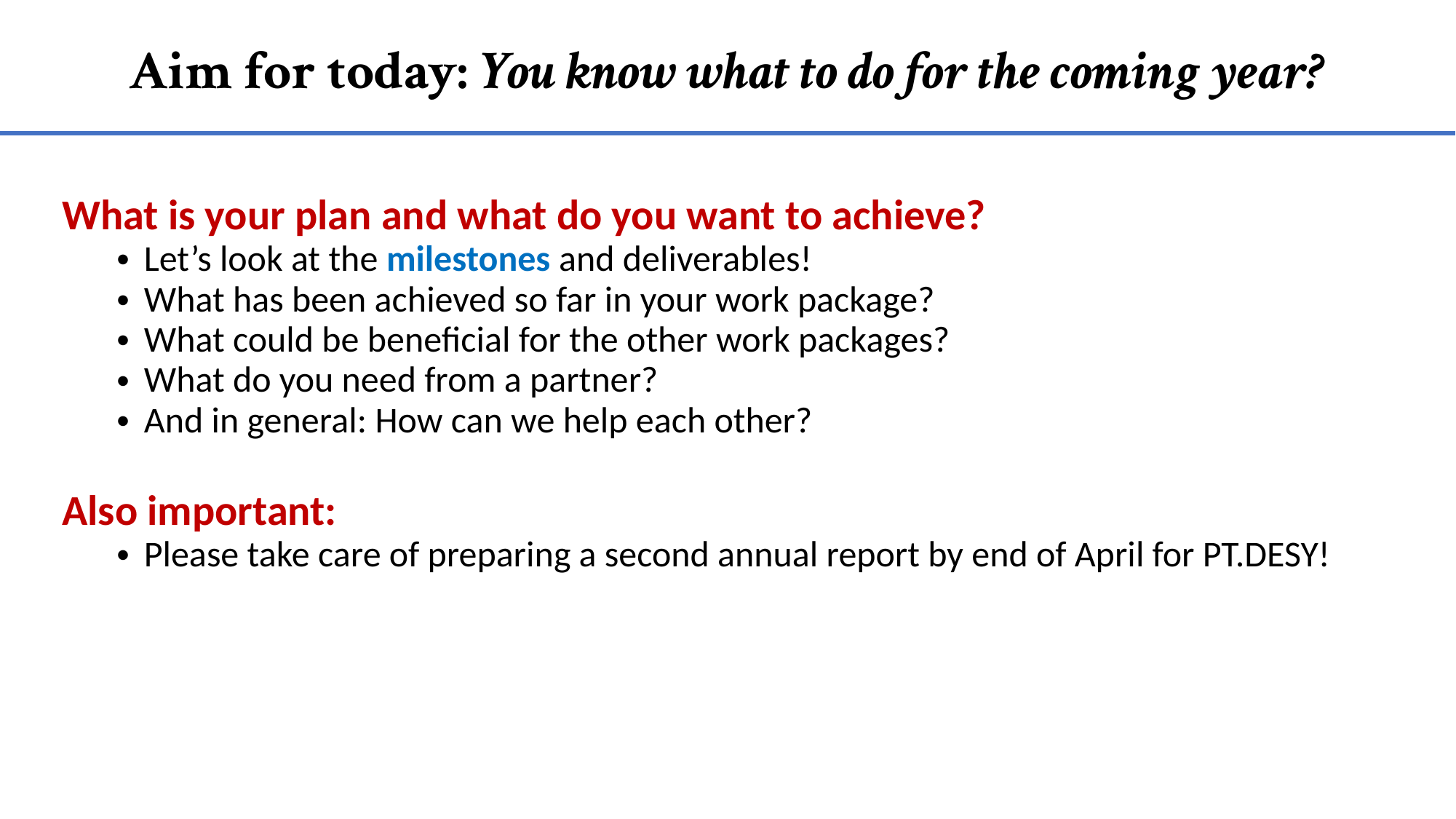

Aim for today: You know what to do for the coming year?
What is your plan and what do you want to achieve?
Let’s look at the milestones and deliverables!
What has been achieved so far in your work package?
What could be beneficial for the other work packages?
What do you need from a partner?
And in general: How can we help each other?

Also important:
Please take care of preparing a second annual report by end of April for PT.DESY!